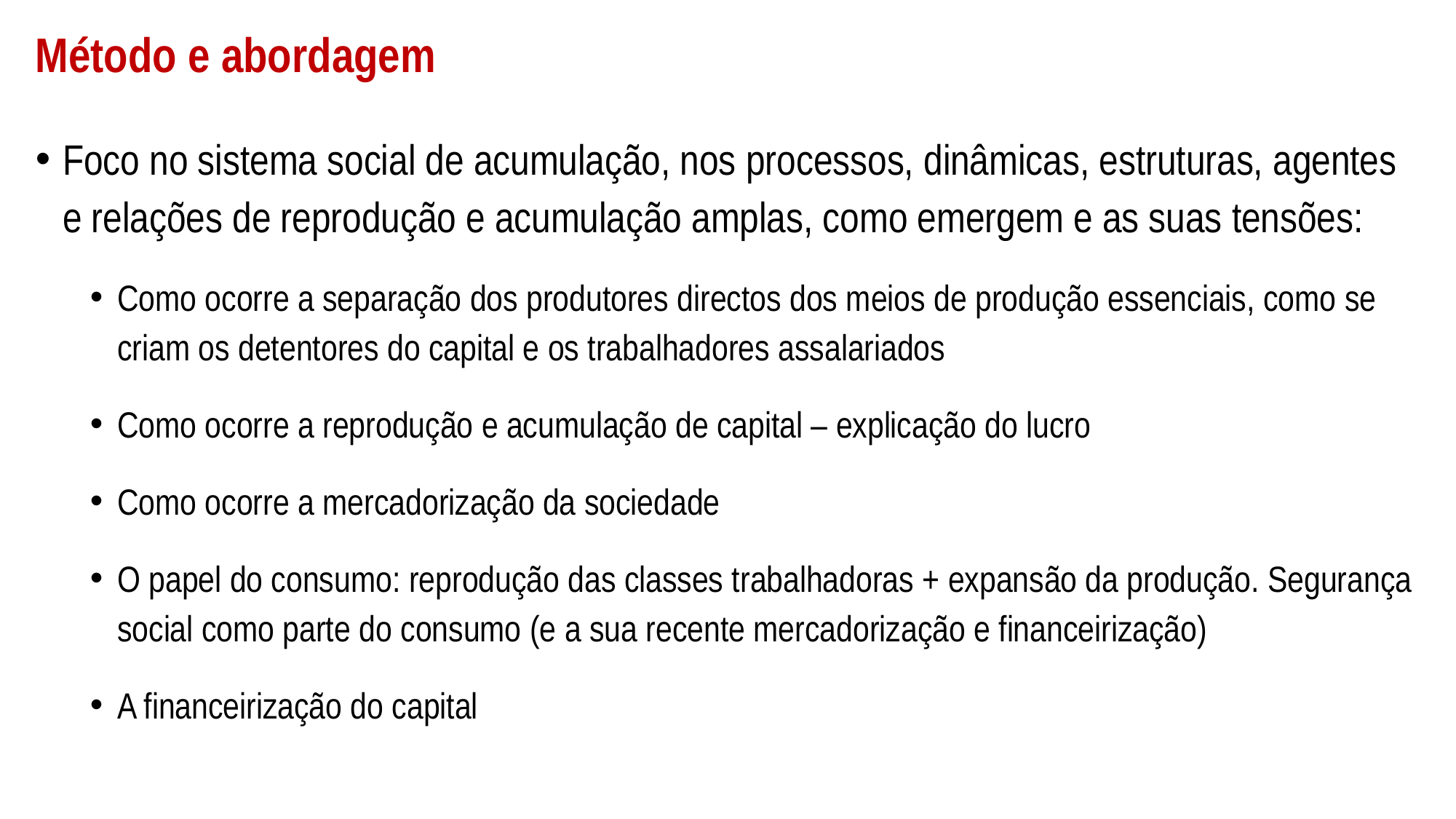

# Método e abordagem
Foco no sistema social de acumulação, nos processos, dinâmicas, estruturas, agentes e relações de reprodução e acumulação amplas, como emergem e as suas tensões:
Como ocorre a separação dos produtores directos dos meios de produção essenciais, como se criam os detentores do capital e os trabalhadores assalariados
Como ocorre a reprodução e acumulação de capital – explicação do lucro
Como ocorre a mercadorização da sociedade
O papel do consumo: reprodução das classes trabalhadoras + expansão da produção. Segurança social como parte do consumo (e a sua recente mercadorização e financeirização)
A financeirização do capital